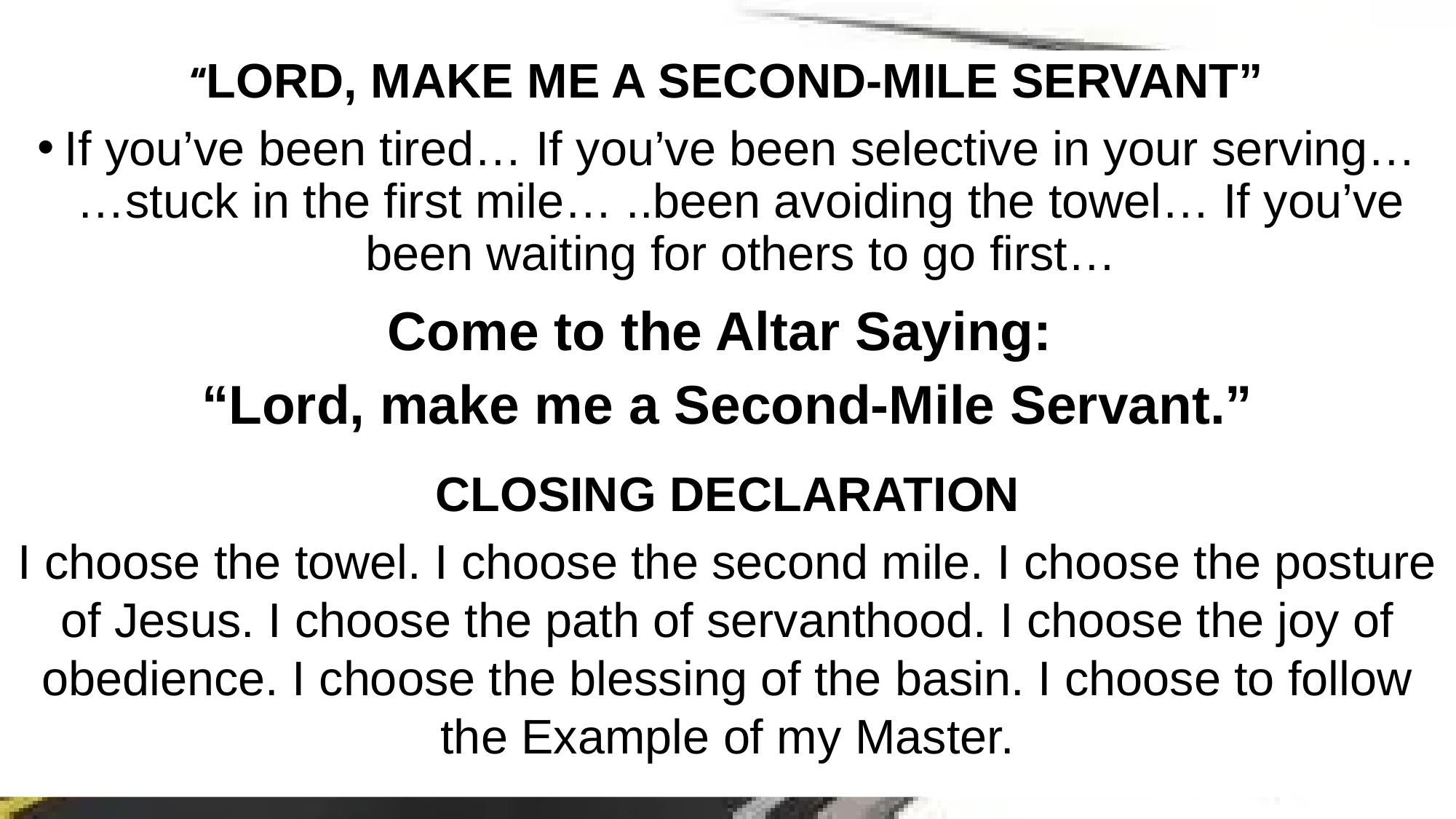

“LORD, MAKE ME A SECOND‑MILE SERVANT”
If you’ve been tired… If you’ve been selective in your serving… …stuck in the first mile… ..been avoiding the towel… If you’ve been waiting for others to go first…
Come to the Altar Saying:
“Lord, make me a Second‑Mile Servant.”
CLOSING DECLARATION
I choose the towel. I choose the second mile. I choose the posture of Jesus. I choose the path of servanthood. I choose the joy of obedience. I choose the blessing of the basin. I choose to follow the Example of my Master.